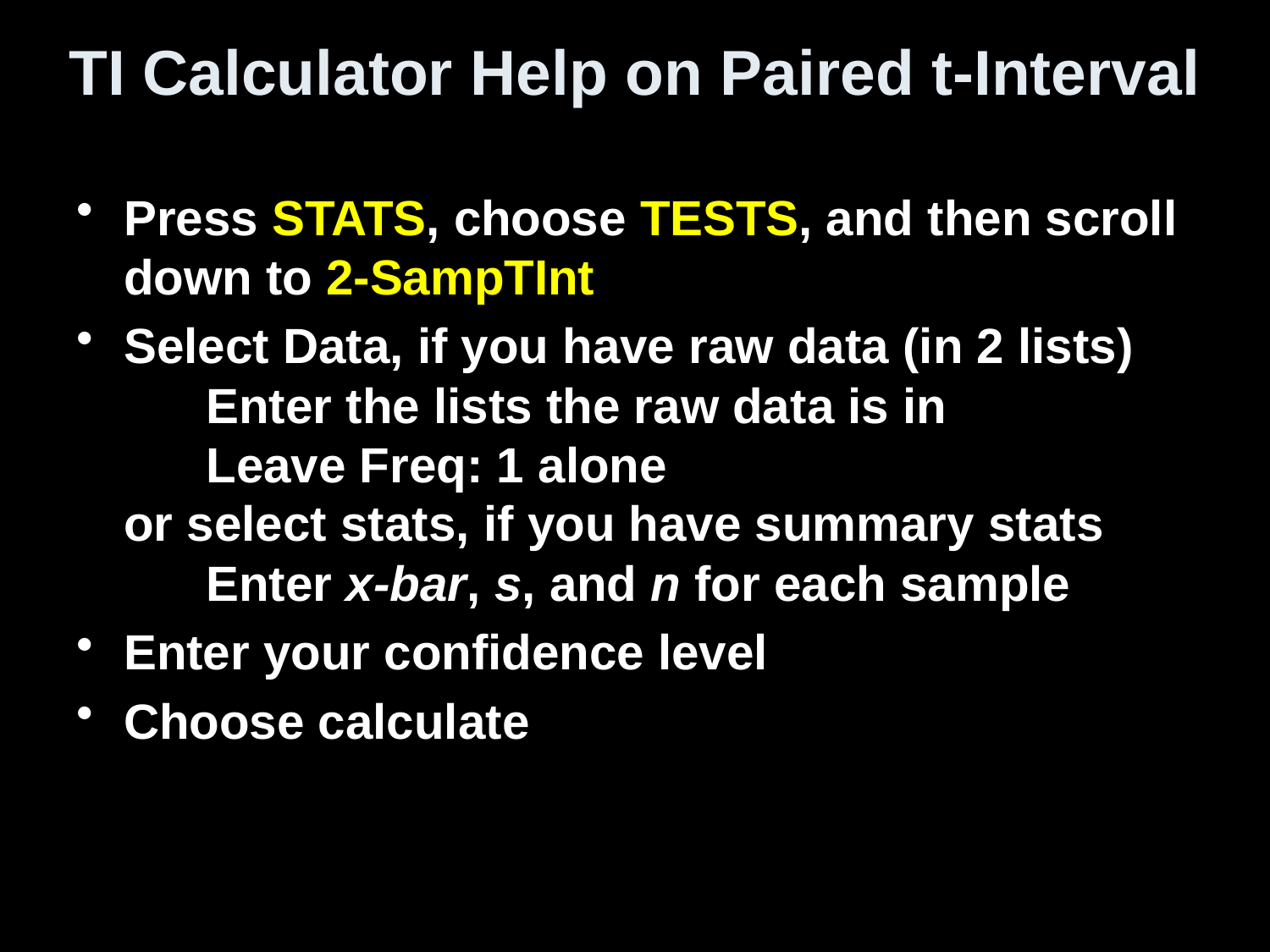

# TI Calculator Help on Paired t-Interval
Press STATS, choose TESTS, and then scroll down to 2-SampTInt
Select Data, if you have raw data (in 2 lists)
      Enter the lists the raw data is in
      Leave Freq: 1 alone
or select stats, if you have summary stats
      Enter x-bar, s, and n for each sample
Enter your confidence level
Choose calculate